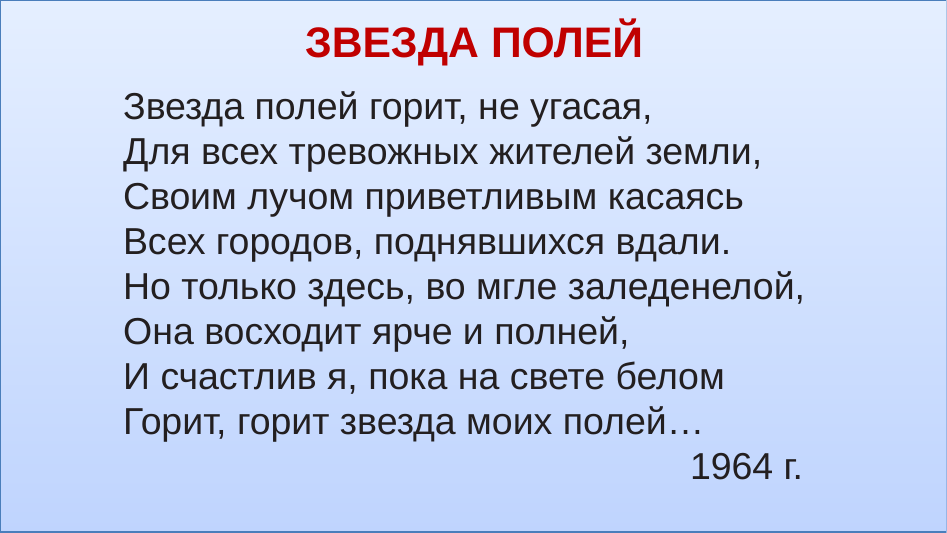

# ЗВЕЗДА ПОЛЕЙ
Звезда полей горит, не угасая,
Для всех тревожных жителей земли,
Своим лучом приветливым касаясь
Всех городов, поднявшихся вдали.
Но только здесь, во мгле заледенелой,
Она восходит ярче и полней,
И счастлив я, пока на свете белом
Горит, горит звезда моих полей…
                                                      1964 г.